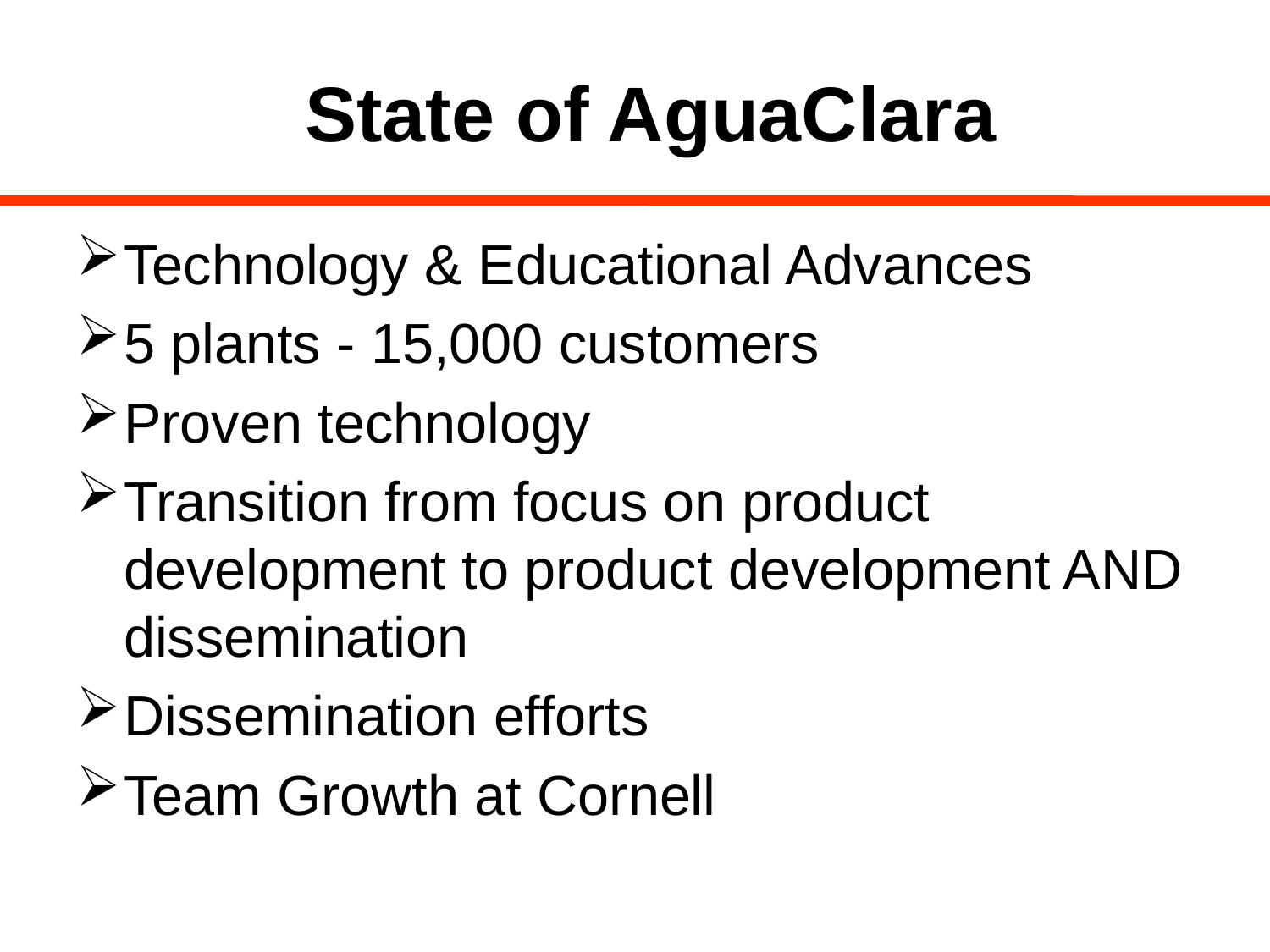

# State of AguaClara
Technology & Educational Advances
5 plants - 15,000 customers
Proven technology
Transition from focus on product development to product development AND dissemination
Dissemination efforts
Team Growth at Cornell